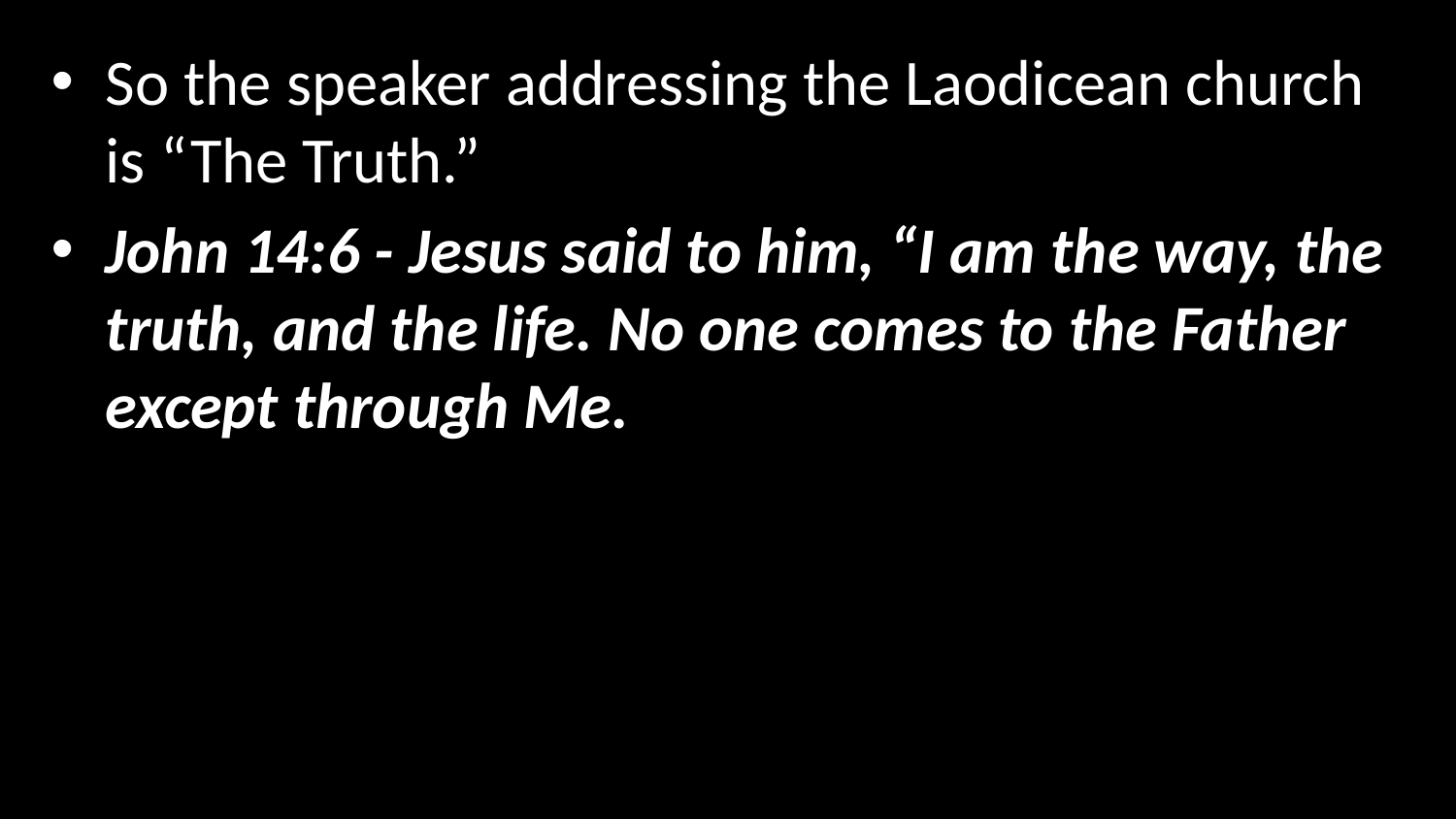

So the speaker addressing the Laodicean church is “The Truth.”
John 14:6 - Jesus said to him, “I am the way, the truth, and the life. No one comes to the Father except through Me.